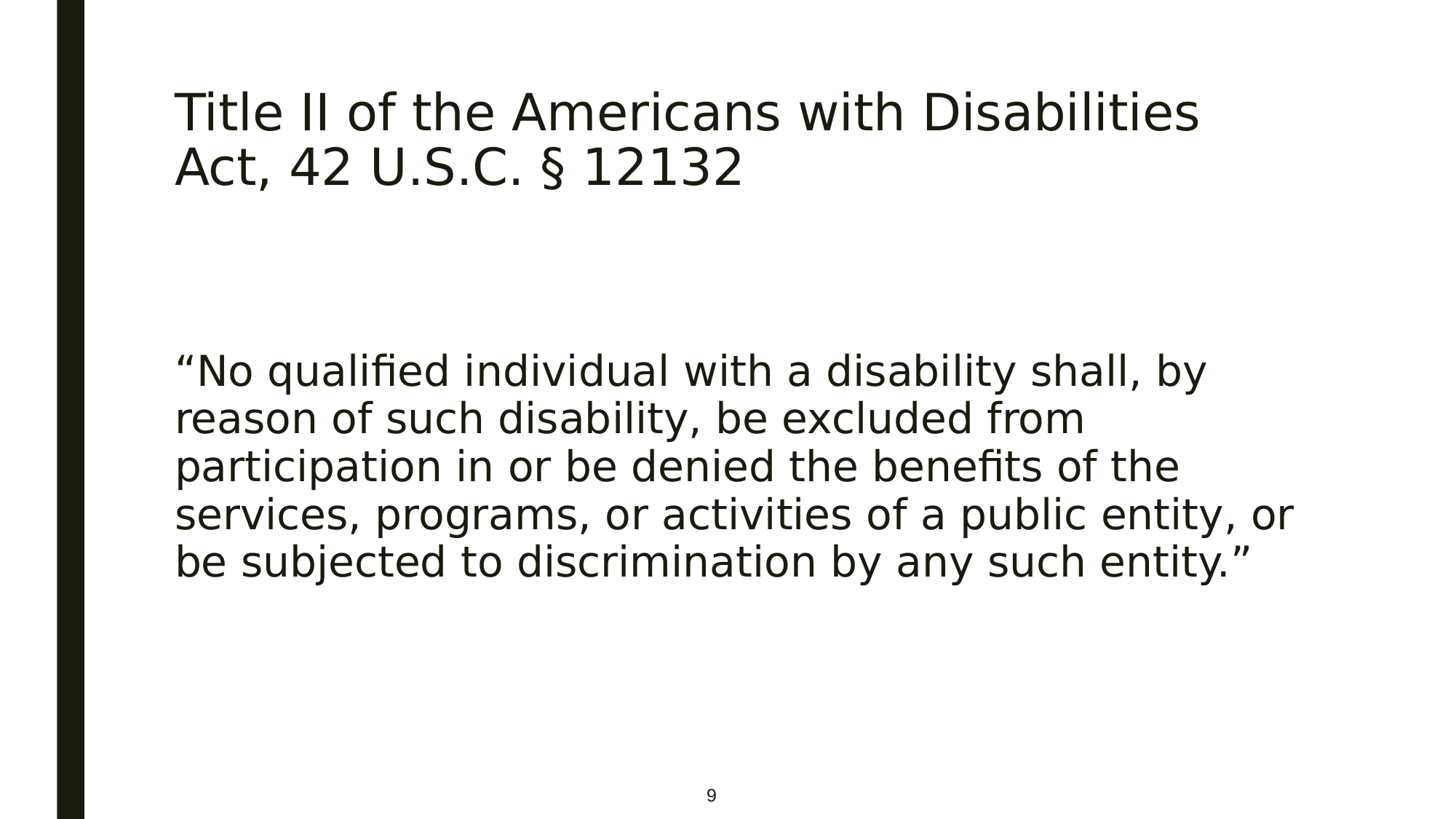

# Title II of the Americans with Disabilities Act, 42 U.S.C. § 12132

“No qualified individual with a disability shall, by reason of such disability, be excluded from participation in or be denied the benefits of the services, programs, or activities of a public entity, or be subjected to discrimination by any such entity.”

9